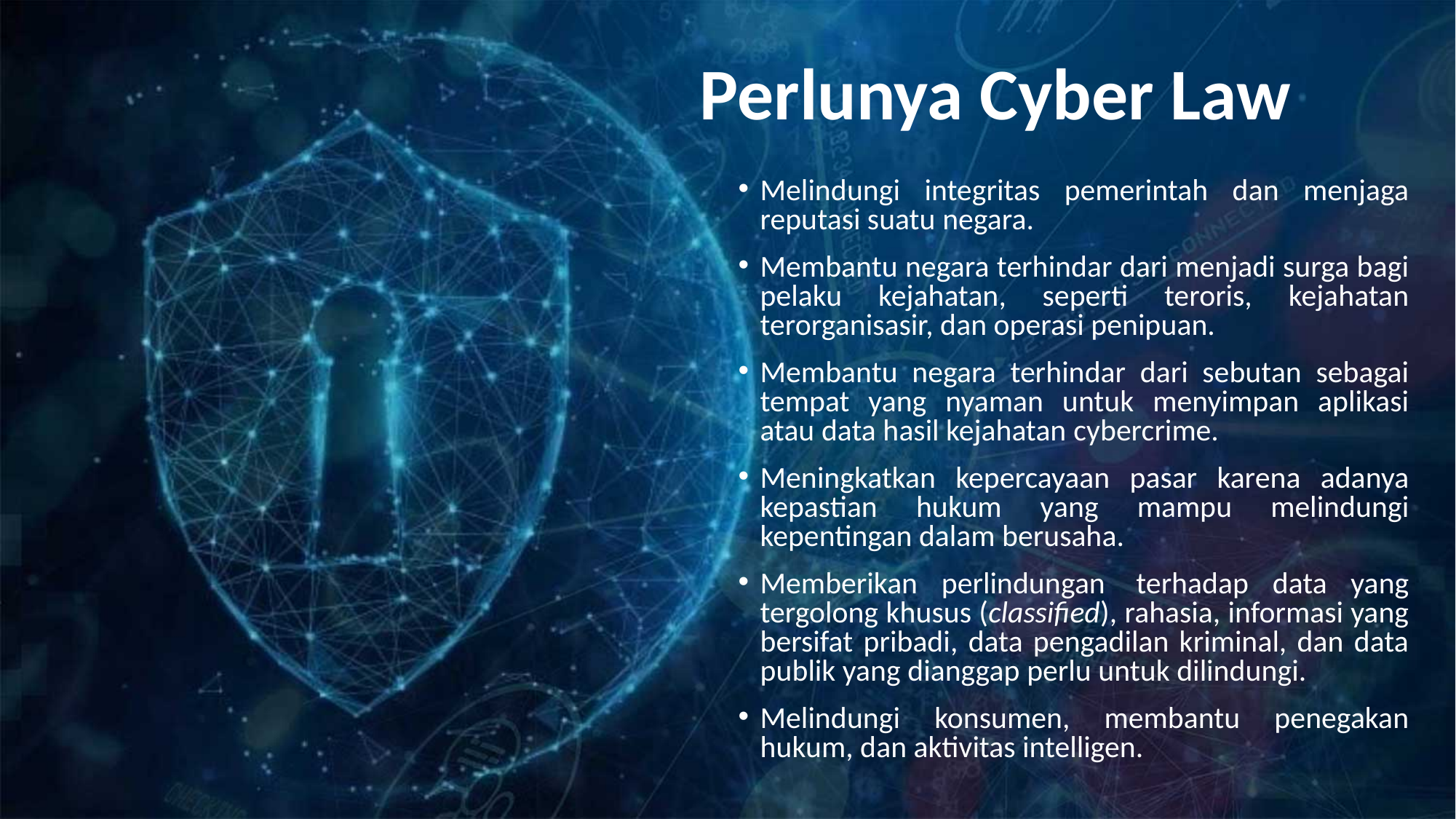

Perlunya Cyber Law
Melindungi integritas pemerintah dan menjaga reputasi suatu negara.
Membantu negara terhindar dari menjadi surga bagi pelaku kejahatan, seperti teroris, kejahatan terorganisasir, dan operasi penipuan.
Membantu negara terhindar dari sebutan sebagai tempat yang nyaman untuk menyimpan aplikasi atau data hasil kejahatan cybercrime.
Meningkatkan kepercayaan pasar karena adanya kepastian hukum yang mampu melindungi kepentingan dalam berusaha.
Memberikan perlindungan  terhadap data yang tergolong khusus (classified), rahasia, informasi yang bersifat pribadi, data pengadilan kriminal, dan data publik yang dianggap perlu untuk dilindungi.
Melindungi konsumen, membantu penegakan hukum, dan aktivitas intelligen.